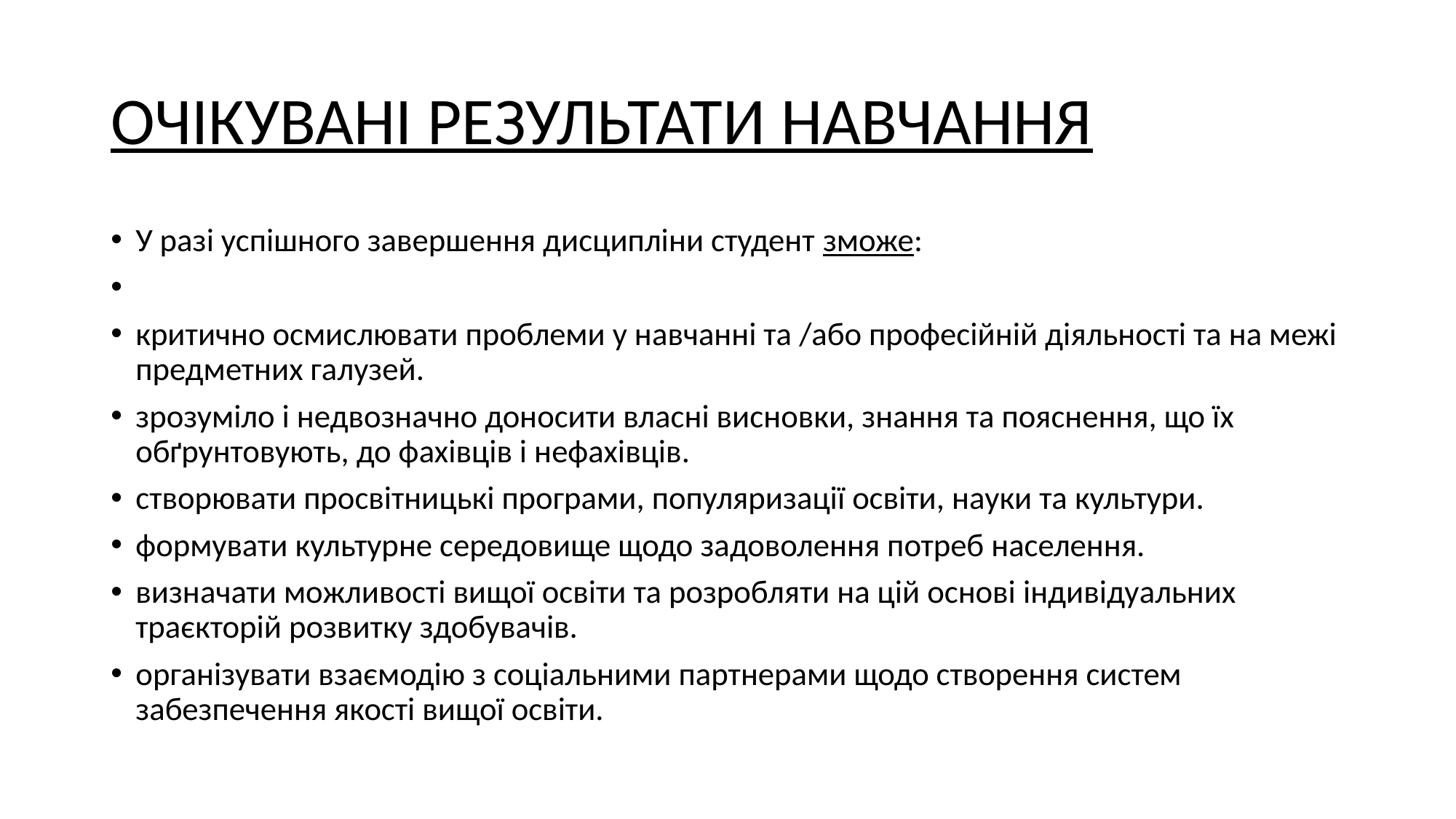

# ОЧІКУВАНІ РЕЗУЛЬТАТИ НАВЧАННЯ
У разі успішного завершення дисципліни студент зможе:

критично осмислювати проблеми у навчанні та /або професійній діяльності та на межі предметних галузей.
зрозуміло і недвозначно доносити власні висновки, знання та пояснення, що їх обґрунтовують, до фахівців і нефахівців.
створювати просвітницькі програми, популяризації освіти, науки та культури.
формувати культурне середовище щодо задоволення потреб населення.
визначати можливості вищої освіти та розробляти на цій основі індивідуальних траєкторій розвитку здобувачів.
організувати взаємодію з соціальними партнерами щодо створення систем забезпечення якості вищої освіти.